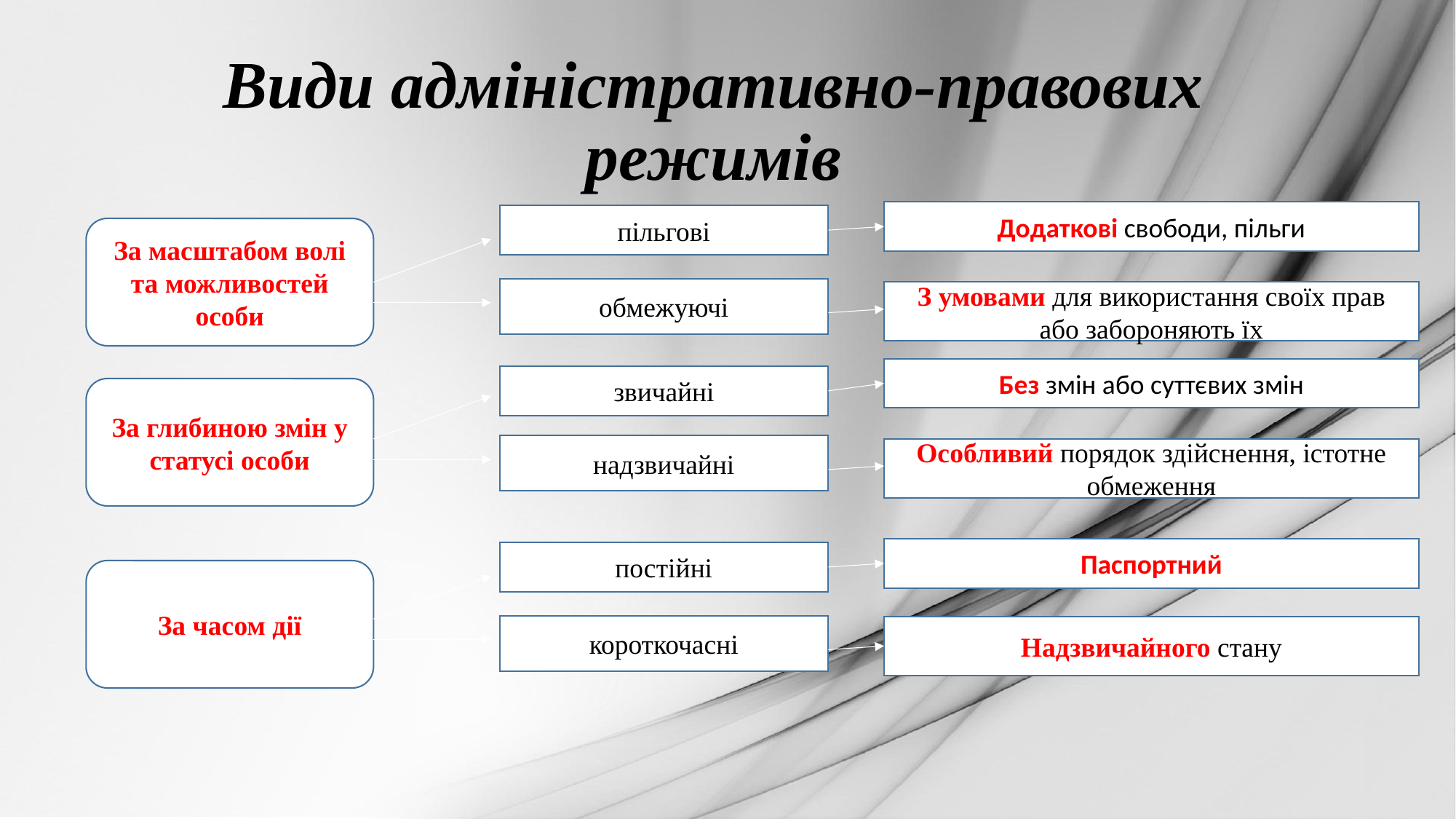

# Види адміністративно-правових режимів
Додаткові свободи, пільги
пільгові
За масштабом волі та можливостей особи
обмежуючі
З умовами для використання своїх прав або забороняють їх
Без змін або суттєвих змін
звичайні
За глибиною змін у статусі особи
надзвичайні
Особливий порядок здійснення, істотне обмеження
Паспортний
постійні
За часом дії
короткочасні
Надзвичайного стану